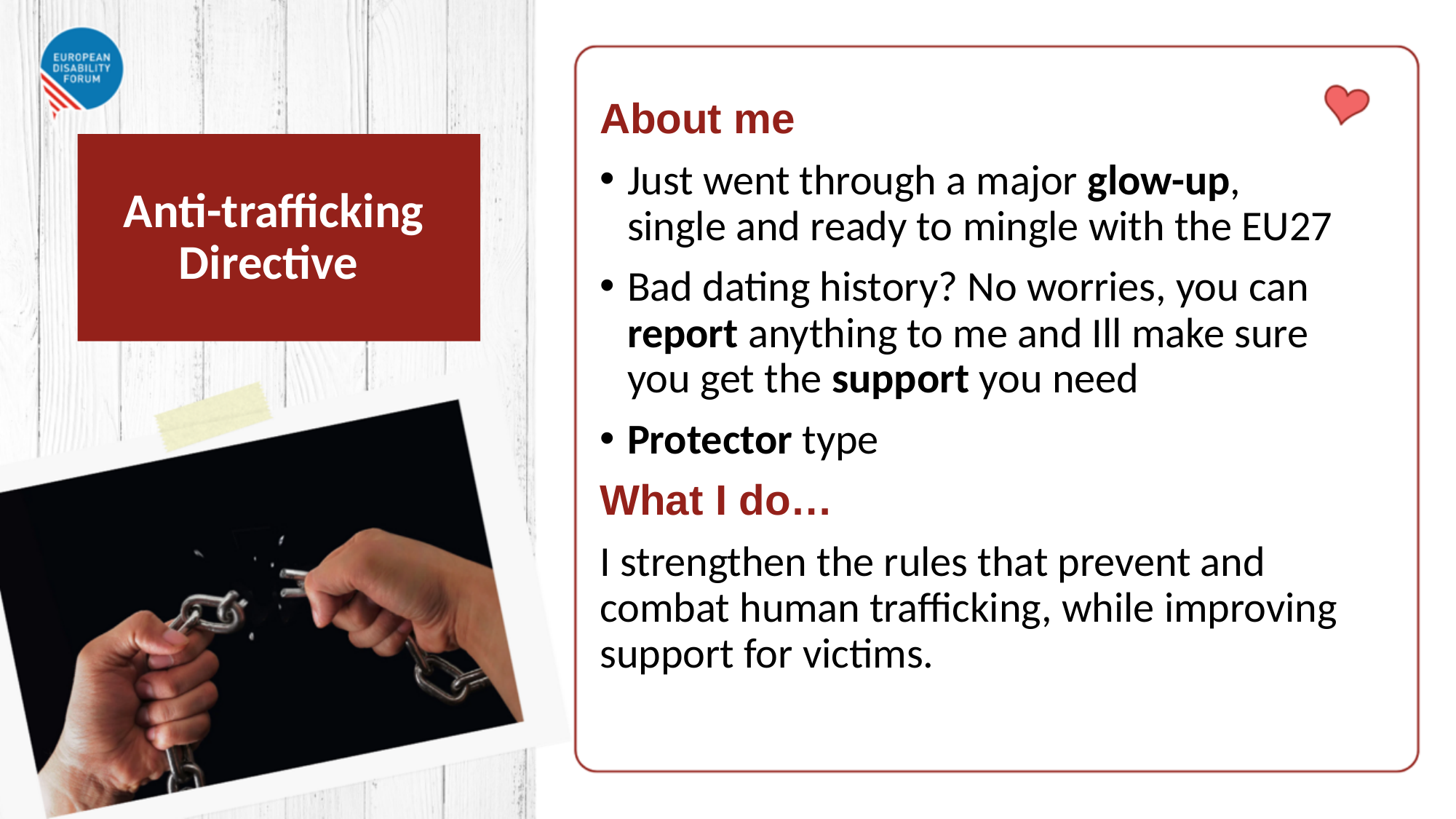

About me
Just went through a major glow-up, single and ready to mingle with the EU27
Bad dating history? No worries, you can report anything to me and Ill make sure you get the support you need
Protector type
What I do…
I strengthen the rules that prevent and combat human trafficking, while improving support for victims.

Anti-trafficking Directive